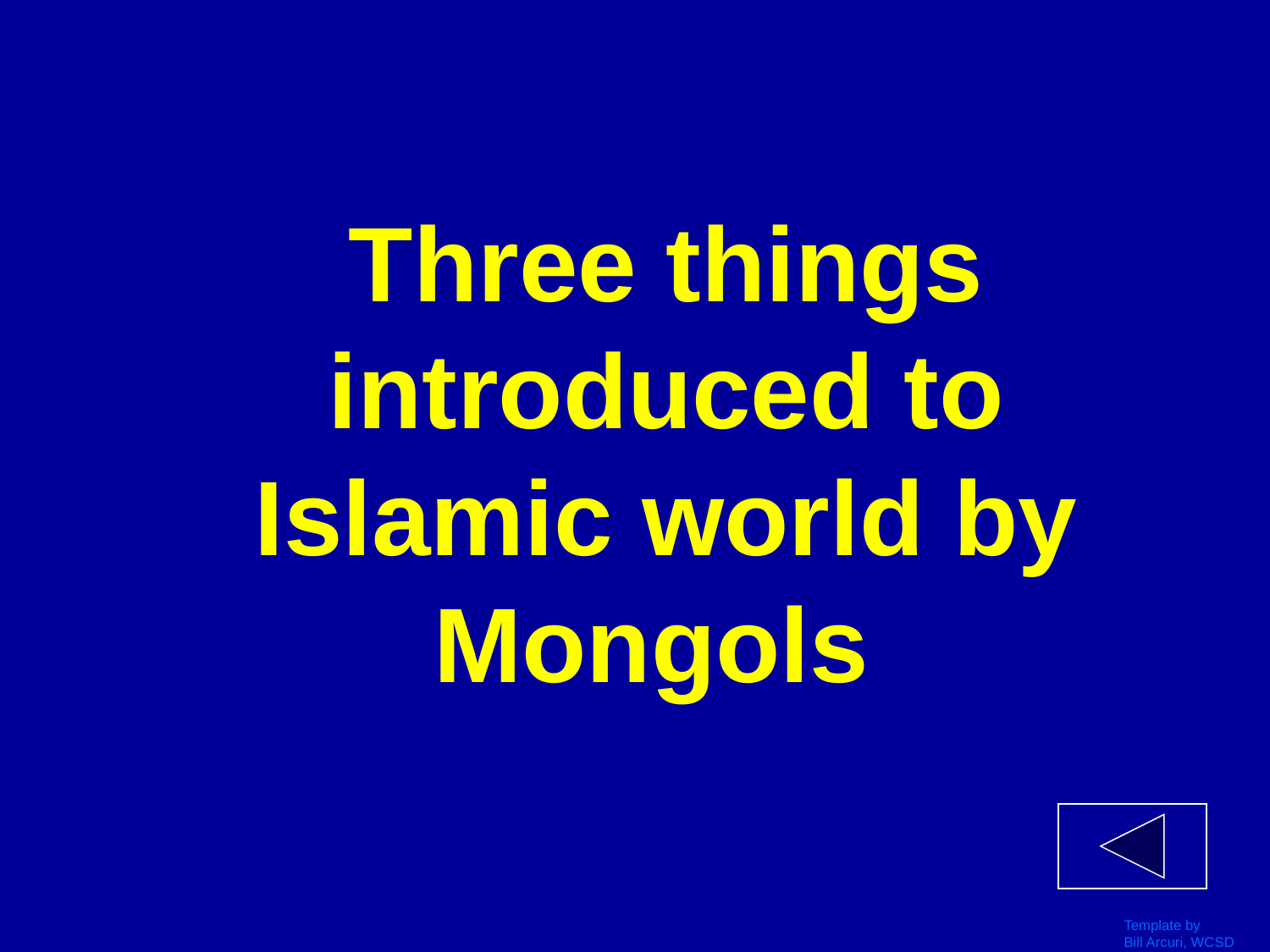

# Three things introduced to Islamic world by Mongols

Template by
Bill Arcuri, WCSD